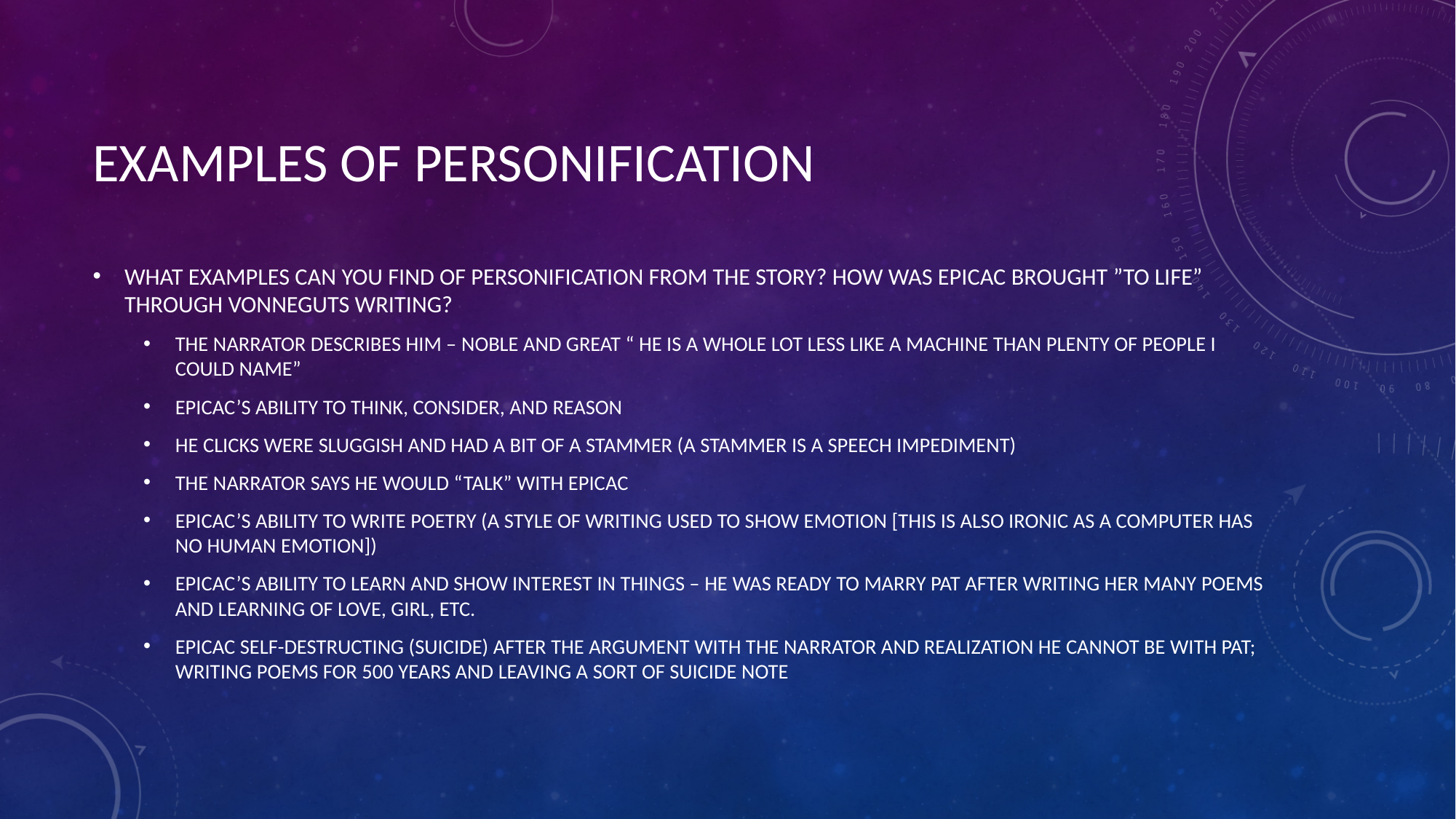

# EXAMPLES OF PERSONIFICATION
WHAT EXAMPLES CAN YOU FIND OF PERSONIFICATION FROM THE STORY? HOW WAS EPICAC BROUGHT ”TO LIFE” THROUGH VONNEGUTS WRITING?
THE NARRATOR DESCRIBES HIM – NOBLE AND GREAT “ HE IS A WHOLE LOT LESS LIKE A MACHINE THAN PLENTY OF PEOPLE I COULD NAME”
EPICAC’S ABILITY TO THINK, CONSIDER, AND REASON
HE CLICKS WERE SLUGGISH AND HAD A BIT OF A STAMMER (A STAMMER IS A SPEECH IMPEDIMENT)
THE NARRATOR SAYS HE WOULD “TALK” WITH EPICAC
EPICAC’S ABILITY TO WRITE POETRY (A STYLE OF WRITING USED TO SHOW EMOTION [THIS IS ALSO IRONIC AS A COMPUTER HAS NO HUMAN EMOTION])
EPICAC’S ABILITY TO LEARN AND SHOW INTEREST IN THINGS – HE WAS READY TO MARRY PAT AFTER WRITING HER MANY POEMS AND LEARNING OF LOVE, GIRL, ETC.
EPICAC SELF-DESTRUCTING (SUICIDE) AFTER THE ARGUMENT WITH THE NARRATOR AND REALIZATION HE CANNOT BE WITH PAT; WRITING POEMS FOR 500 YEARS AND LEAVING A SORT OF SUICIDE NOTE